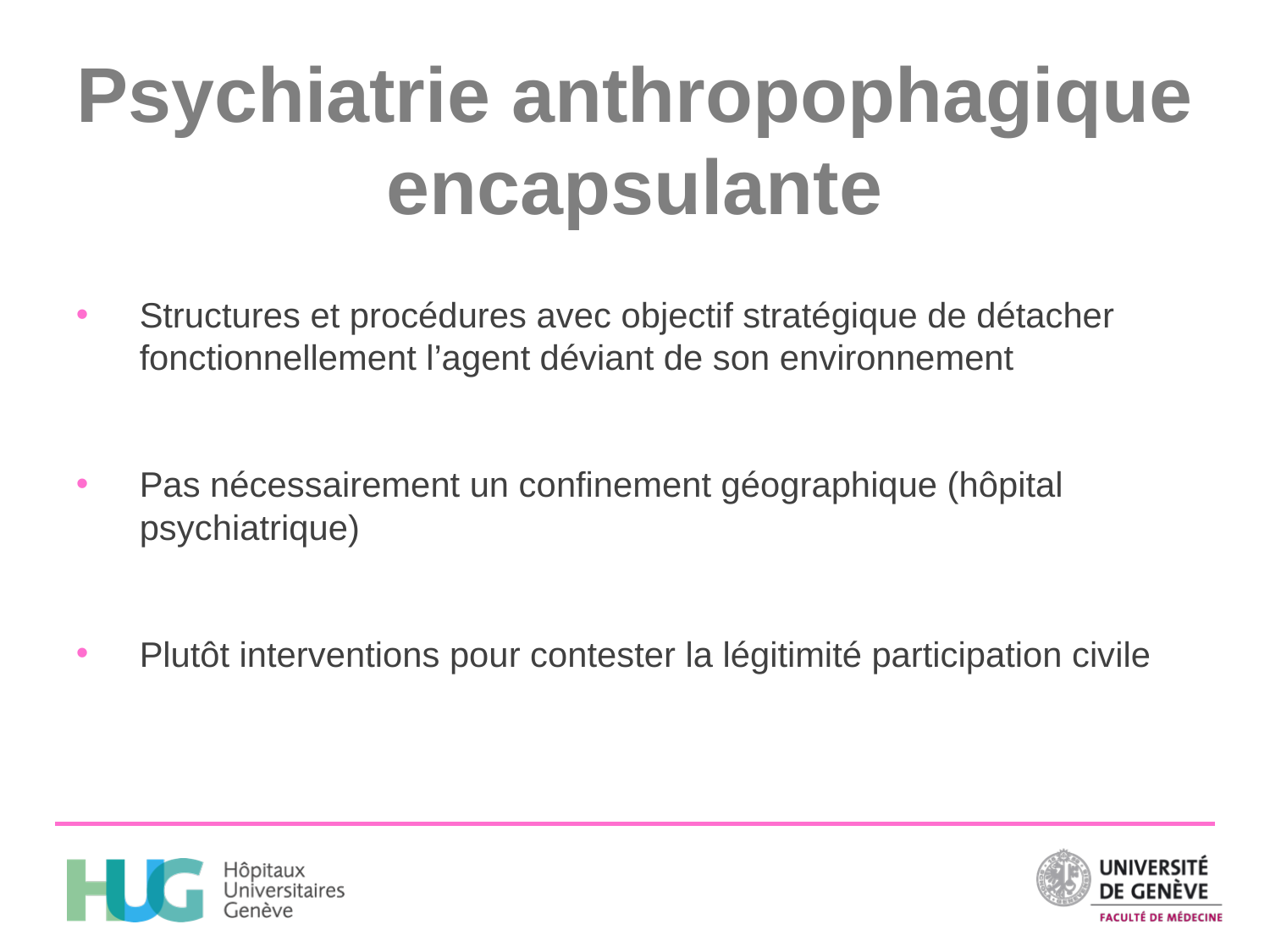

# Psychiatrie anthropophagique encapsulante
Structures et procédures avec objectif stratégique de détacher fonctionnellement l’agent déviant de son environnement
Pas nécessairement un confinement géographique (hôpital psychiatrique)
Plutôt interventions pour contester la légitimité participation civile